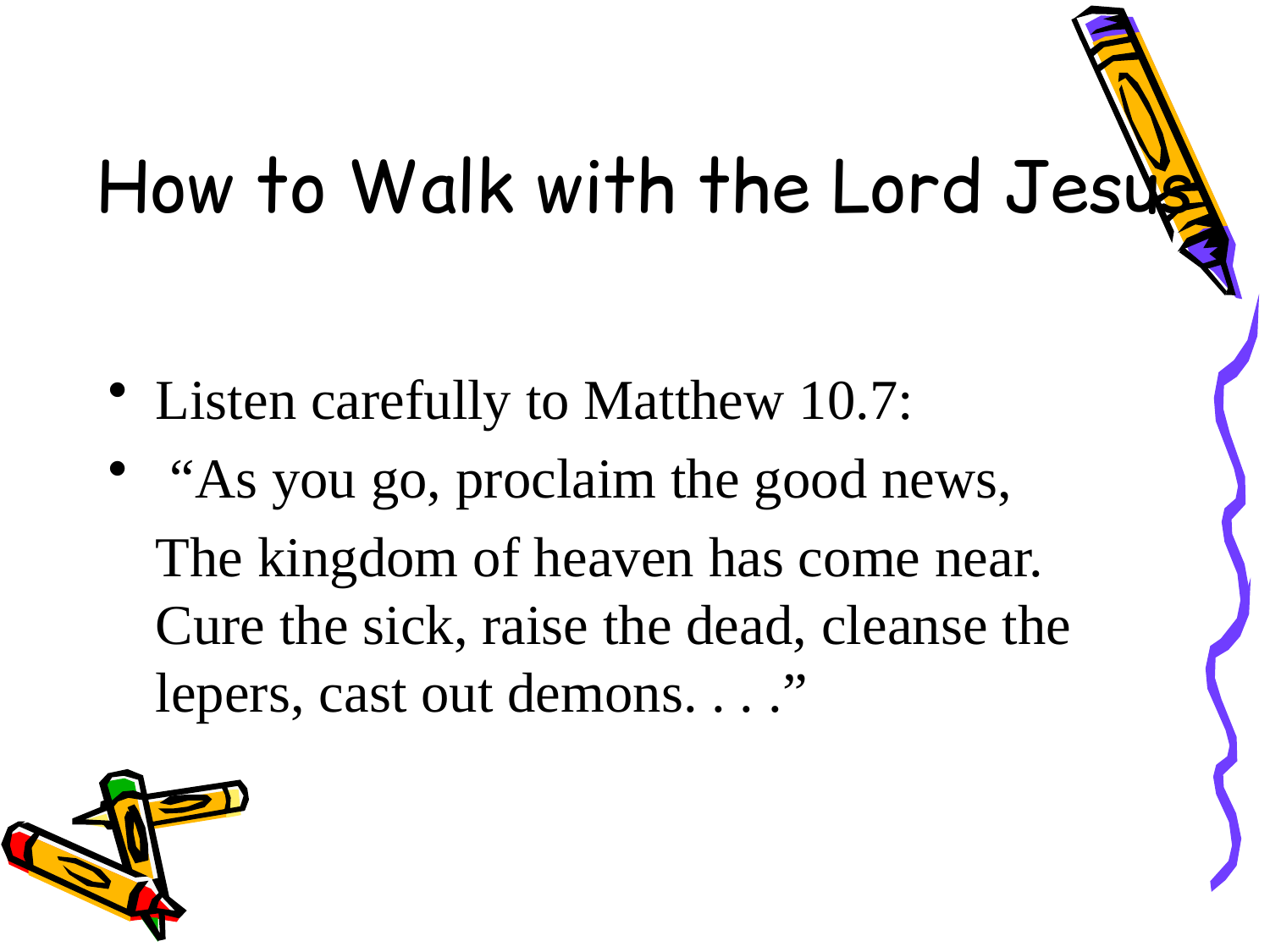

# How to Walk with the Lord Jesus
Listen carefully to Matthew 10.7:
 “As you go, proclaim the good news,
	The kingdom of heaven has come near.  Cure the sick, raise the dead, cleanse the lepers, cast out demons. . . .”